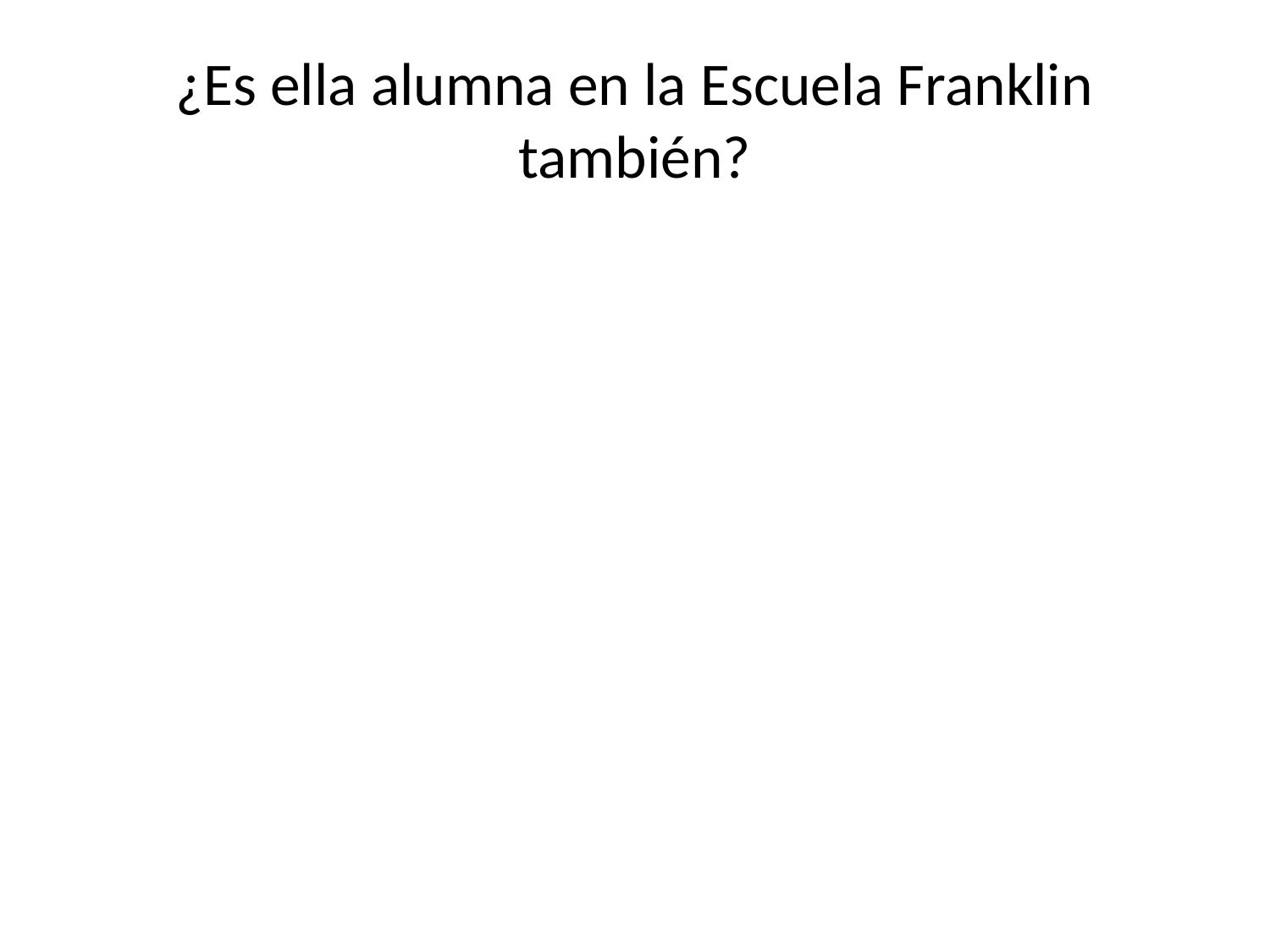

# ¿Es ella alumna en la Escuela Franklin también?